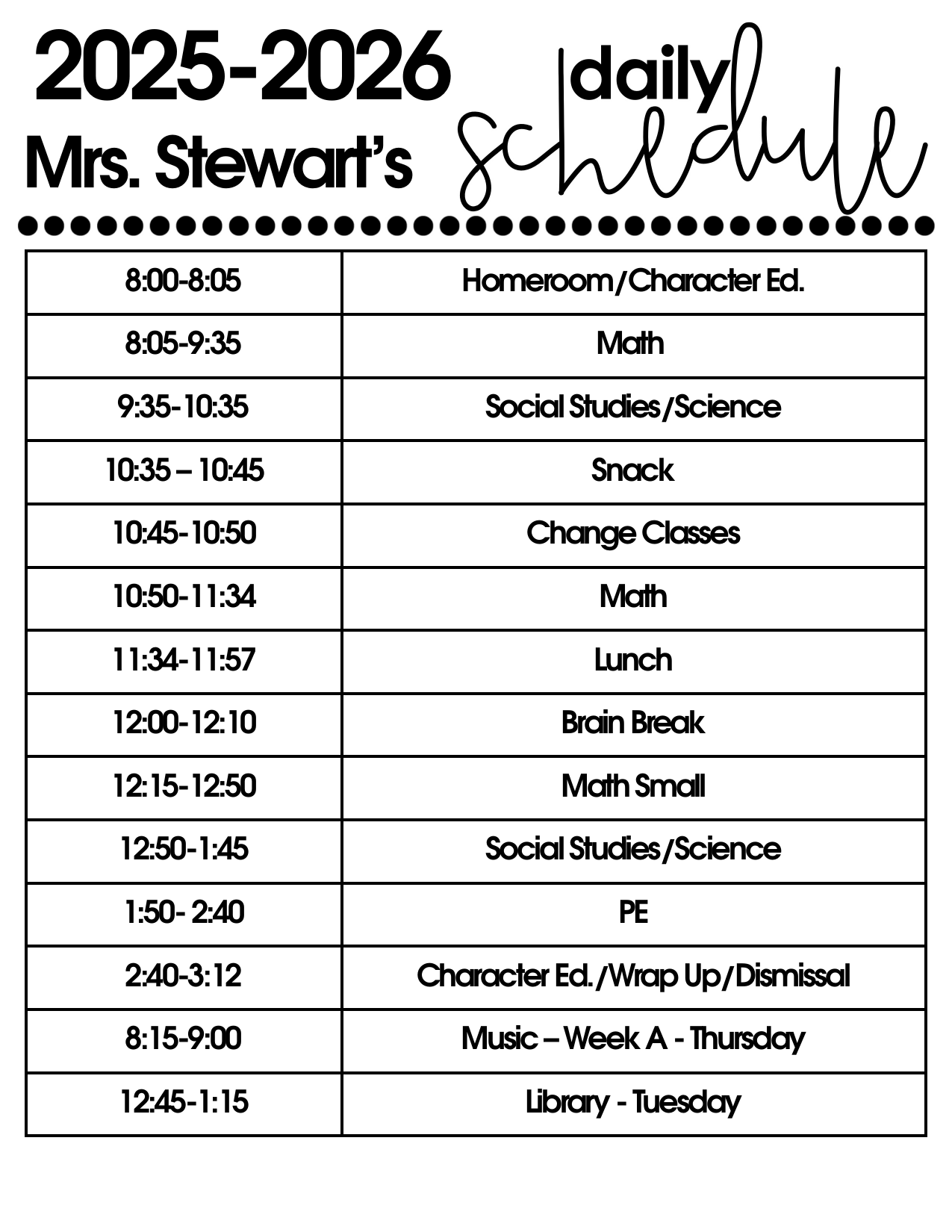

2025-2026

Mrs. Stewart’s
| 8:00-8:05 | Homeroom/Character Ed. |
| --- | --- |
| 8:05-9:35 | Math |
| 9:35-10:35 | Social Studies/Science |
| 10:35 – 10:45 | Snack |
| 10:45-10:50 | Change Classes |
| 10:50-11:34 | Math |
| 11:34-11:57 | Lunch |
| 12:00-12:10 | Brain Break |
| 12:15-12:50 | Math Small |
| 12:50-1:45 | Social Studies/Science |
| 1:50- 2:40 | PE |
| 2:40-3:12 | Character Ed./Wrap Up/Dismissal |
| 8:15-9:00 | Music – Week A - Thursday |
| 12:45-1:15 | Library - Tuesday |